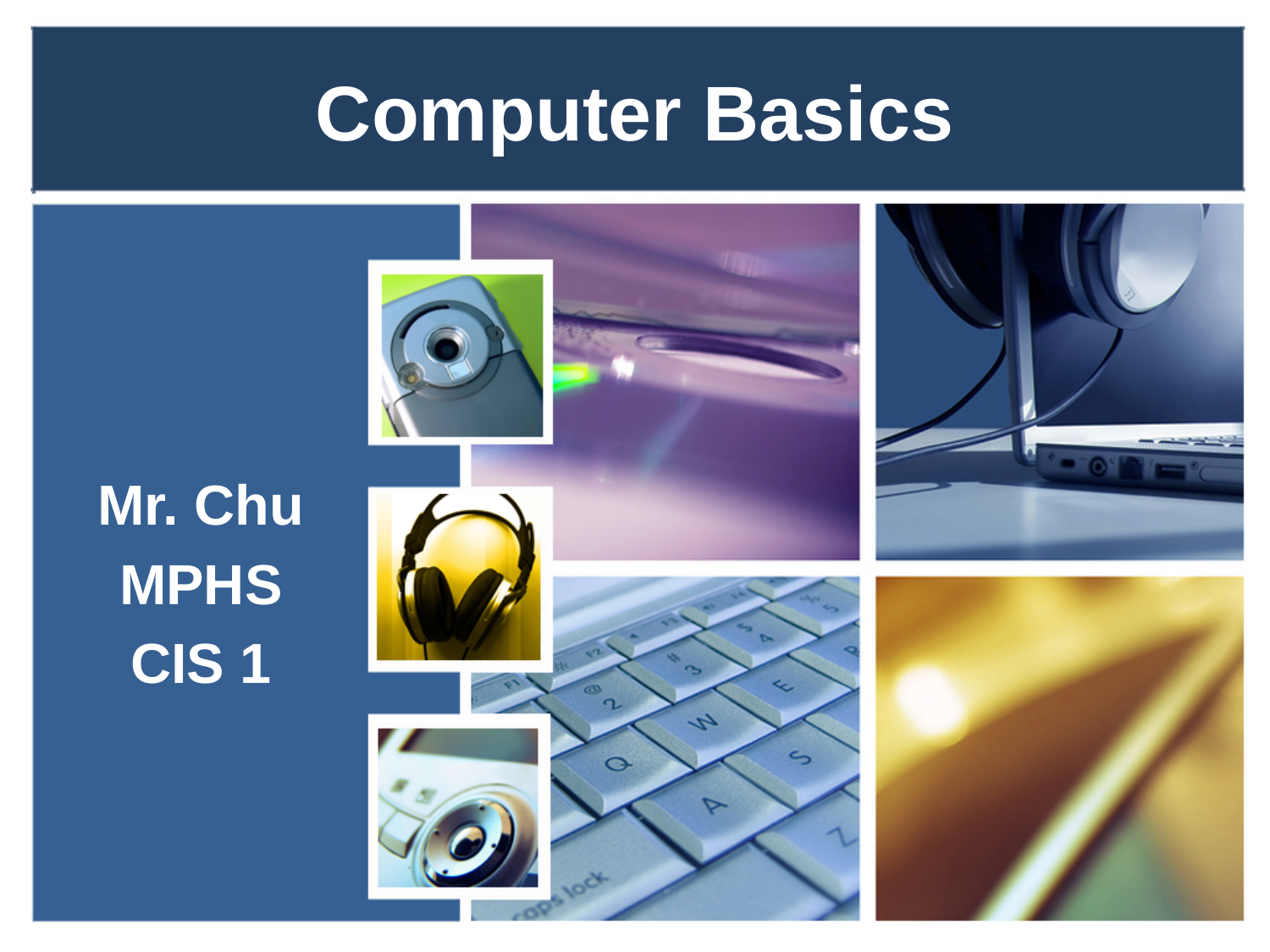

# Computer Basics
Mr. Chu
MPHS
CIS 1